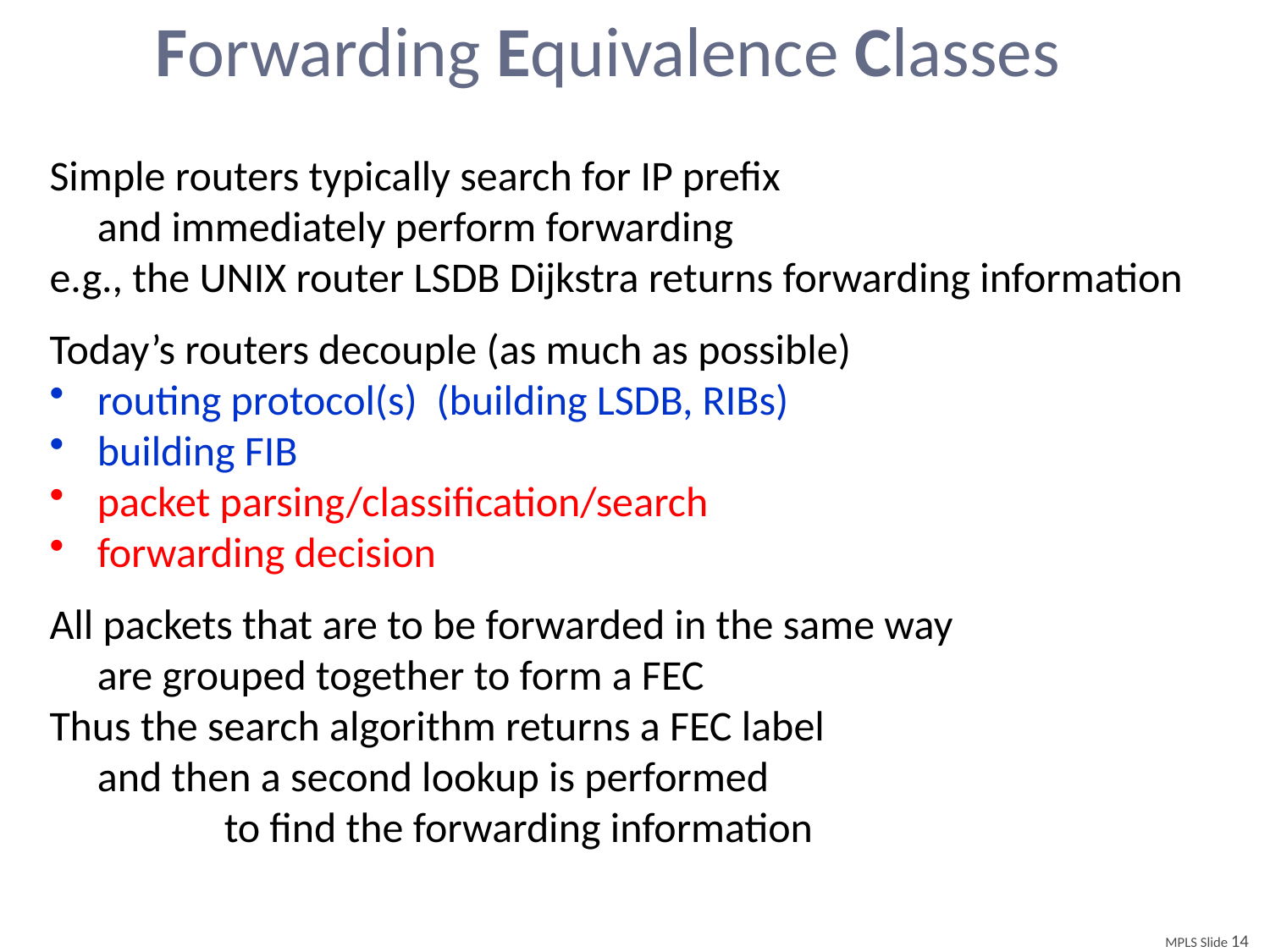

# Forwarding Equivalence Classes
Simple routers typically search for IP prefix
	and immediately perform forwarding
e.g., the UNIX router LSDB Dijkstra returns forwarding information
Today’s routers decouple (as much as possible)
routing protocol(s)  (building LSDB, RIBs)
building FIB
packet parsing/classification/search
forwarding decision
All packets that are to be forwarded in the same way
	are grouped together to form a FEC
Thus the search algorithm returns a FEC label
	and then a second lookup is performed
		to find the forwarding information